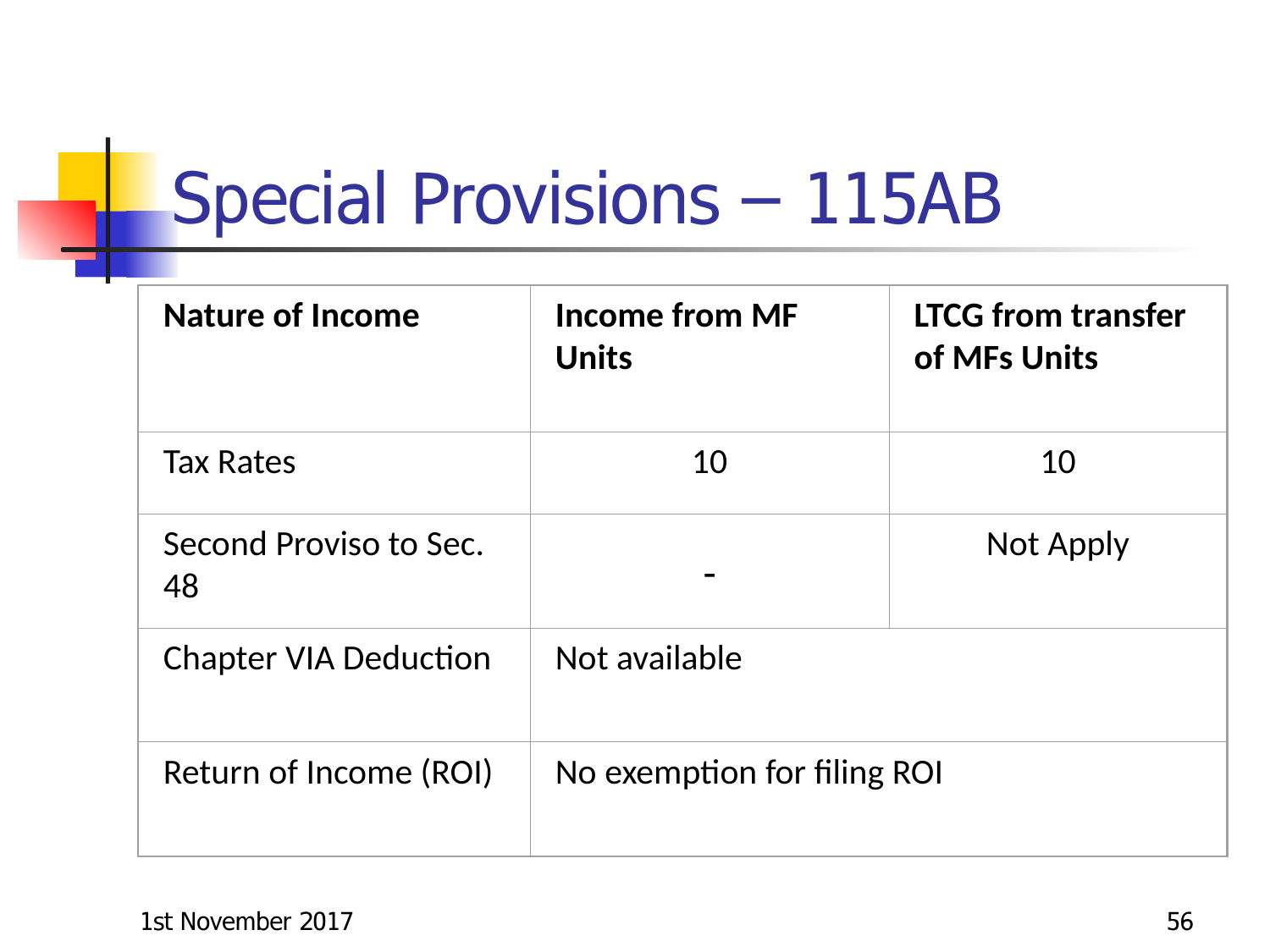

# Special Provisions – 115AB

Nature of Income

Income from MF Units

LTCG from transfer of MFs Units

Tax Rates

10

10

Second Proviso to Sec. 48

-

Not Apply

Chapter VIA Deduction

Not available

Return of Income (ROI)

No exemption for filing ROI

1st November 2017
56